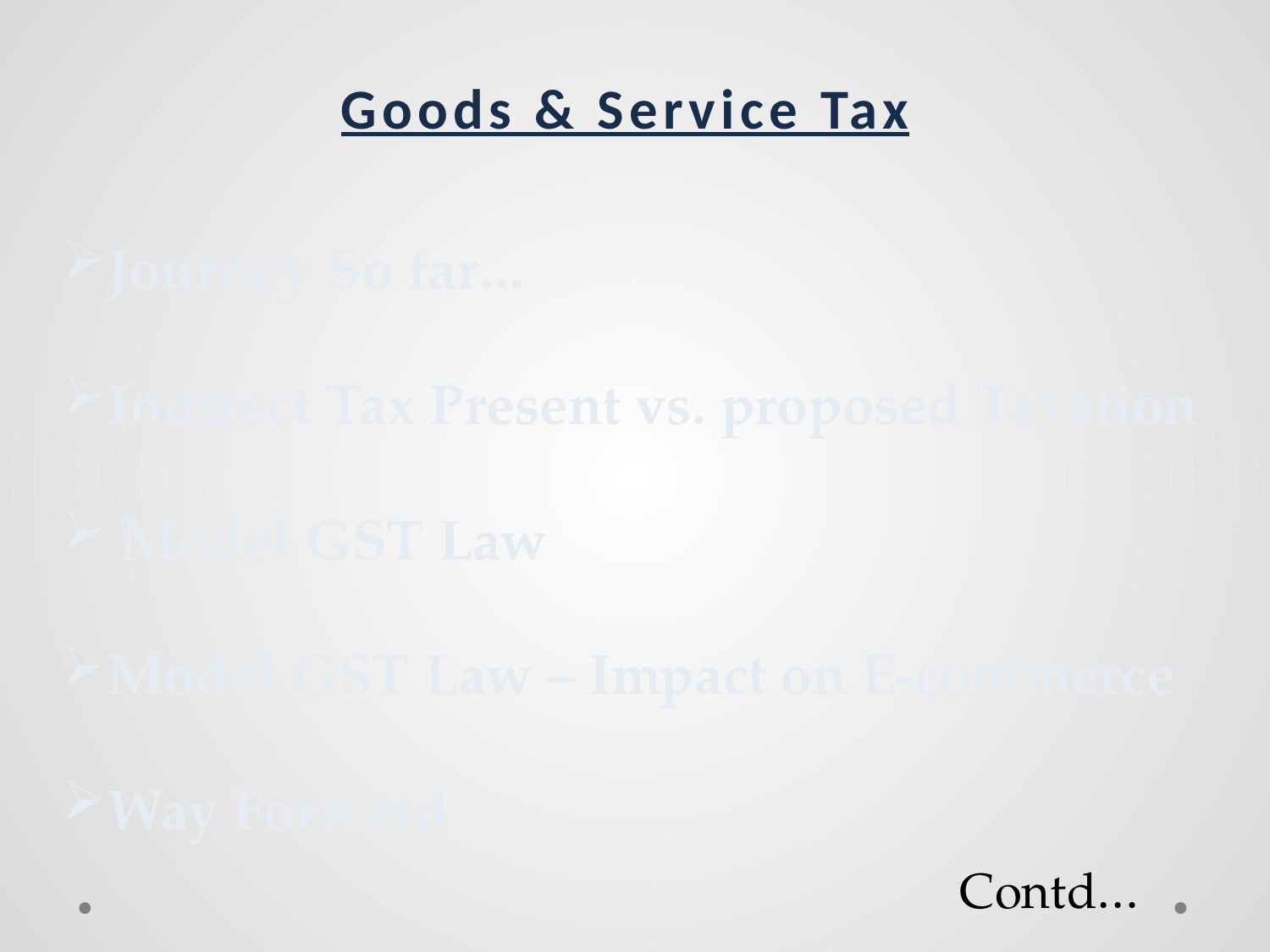

Goods & Service Tax
Journey So far…

Indirect Tax Present vs. proposed Taxation

 Model GST Law

Model GST Law – Impact on E-commerce

Way Forward
Contd…